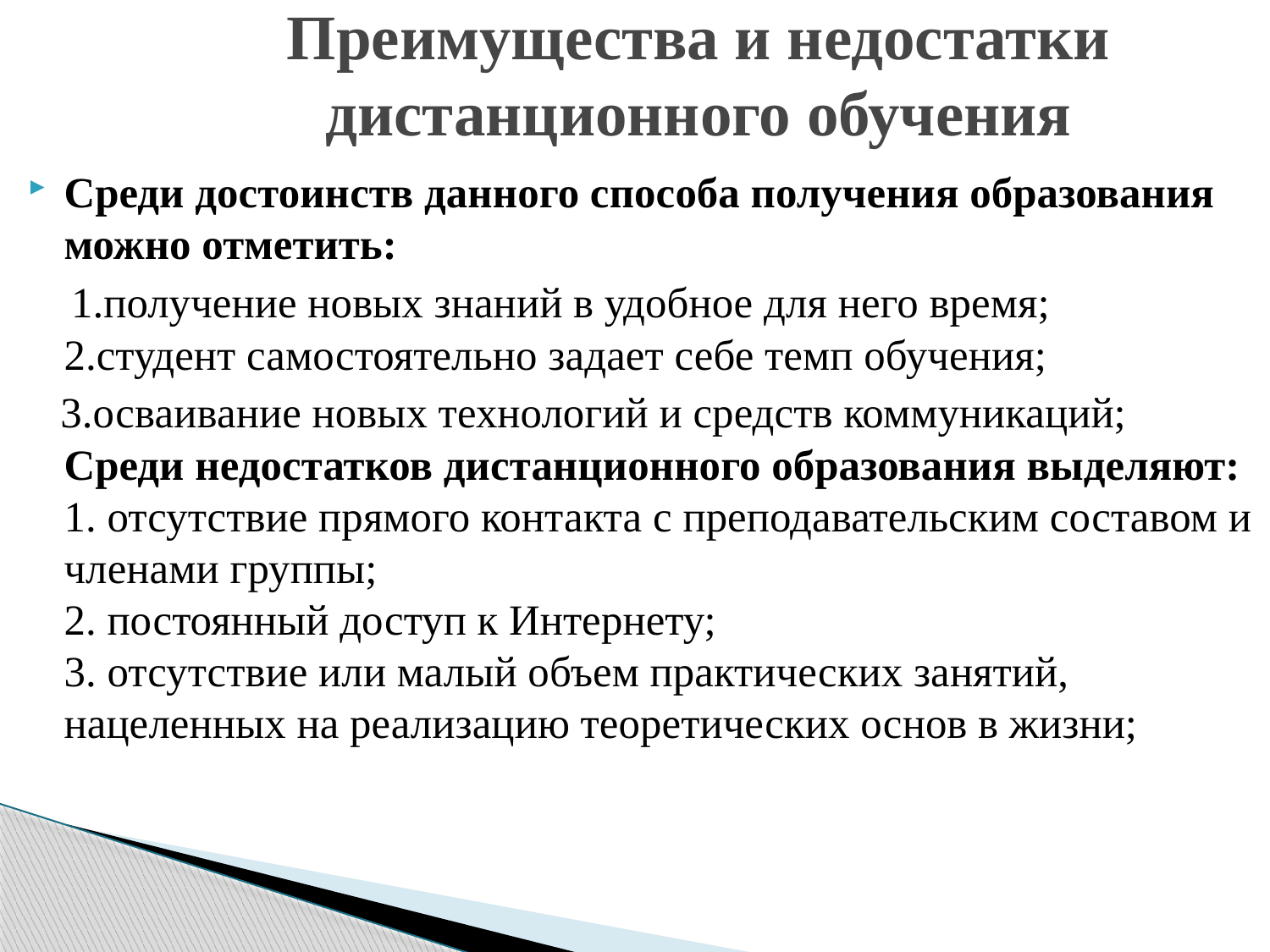

# Преимущества и недостатки дистанционного обучения
Среди достоинств данного способа получения образования можно отметить:
    1.получение новых знаний в удобное для него время;
2.студент самостоятельно задает себе темп обучения;
   3.осваивание новых технологий и средств коммуникаций;
Среди недостатков дистанционного образования выделяют:
1. отсутствие прямого контакта с преподавательским составом и членами группы;
2. постоянный доступ к Интернету;
3. отсутствие или малый объем практических занятий, нацеленных на реализацию теоретических основ в жизни;